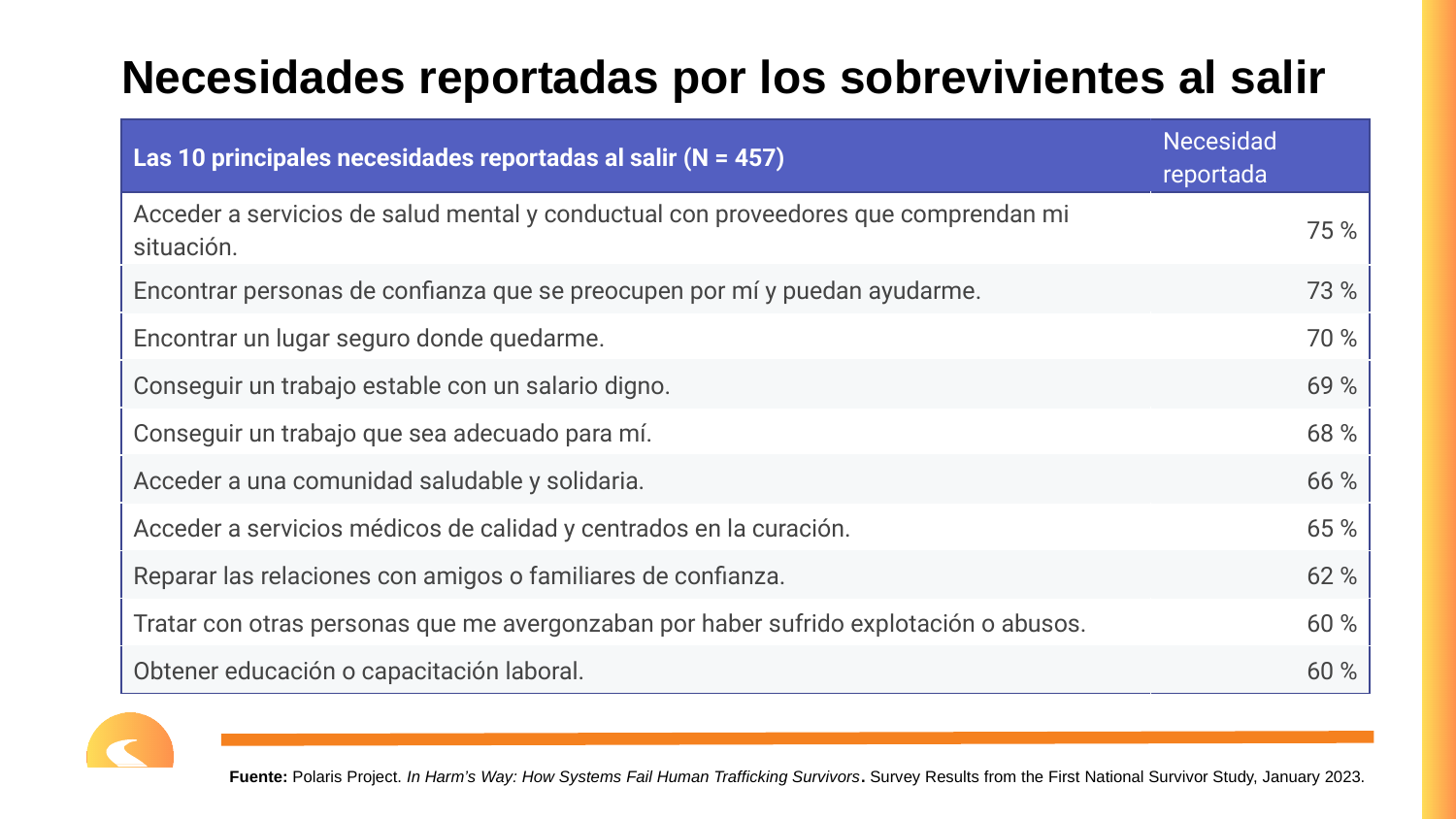

# Necesidades reportadas por los sobrevivientes al salir
| Las 10 principales necesidades reportadas al salir (N = 457) | Necesidad reportada |
| --- | --- |
| Acceder a servicios de salud mental y conductual con proveedores que comprendan mi situación. | 75 % |
| Encontrar personas de confianza que se preocupen por mí y puedan ayudarme. | 73 % |
| Encontrar un lugar seguro donde quedarme. | 70 % |
| Conseguir un trabajo estable con un salario digno. | 69 % |
| Conseguir un trabajo que sea adecuado para mí. | 68 % |
| Acceder a una comunidad saludable y solidaria. | 66 % |
| Acceder a servicios médicos de calidad y centrados en la curación. | 65 % |
| Reparar las relaciones con amigos o familiares de confianza. | 62 % |
| Tratar con otras personas que me avergonzaban por haber sufrido explotación o abusos. | 60 % |
| Obtener educación o capacitación laboral. | 60 % |
Fuente: Polaris Project. In Harm’s Way: How Systems Fail Human Trafficking Survivors. Survey Results from the First National Survivor Study, January 2023.